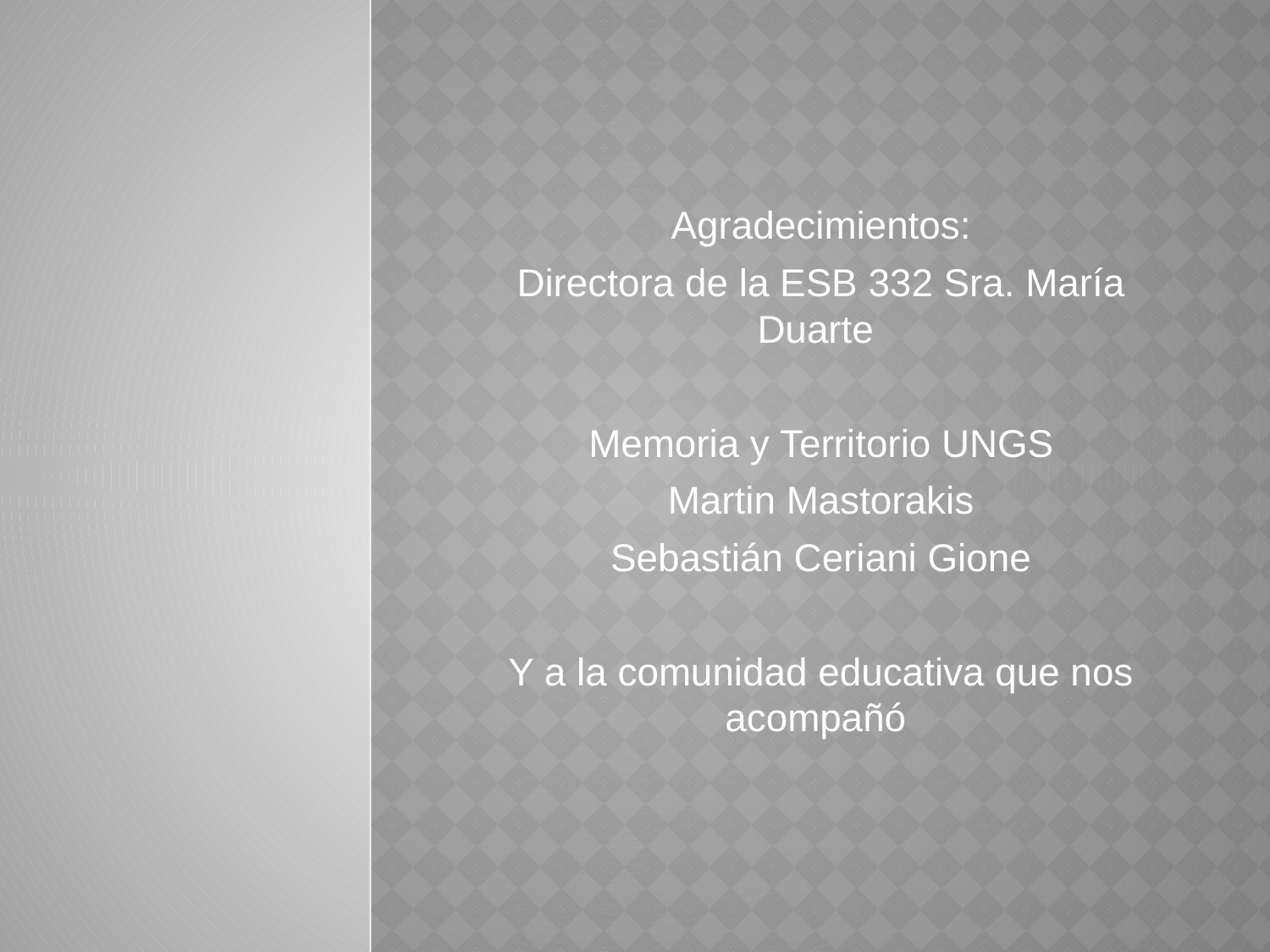

Agradecimientos:
Directora de la ESB 332 Sra. María Duarte

Memoria y Territorio UNGS
Martin Mastorakis
Sebastián Ceriani Gione

Y a la comunidad educativa que nos acompañó